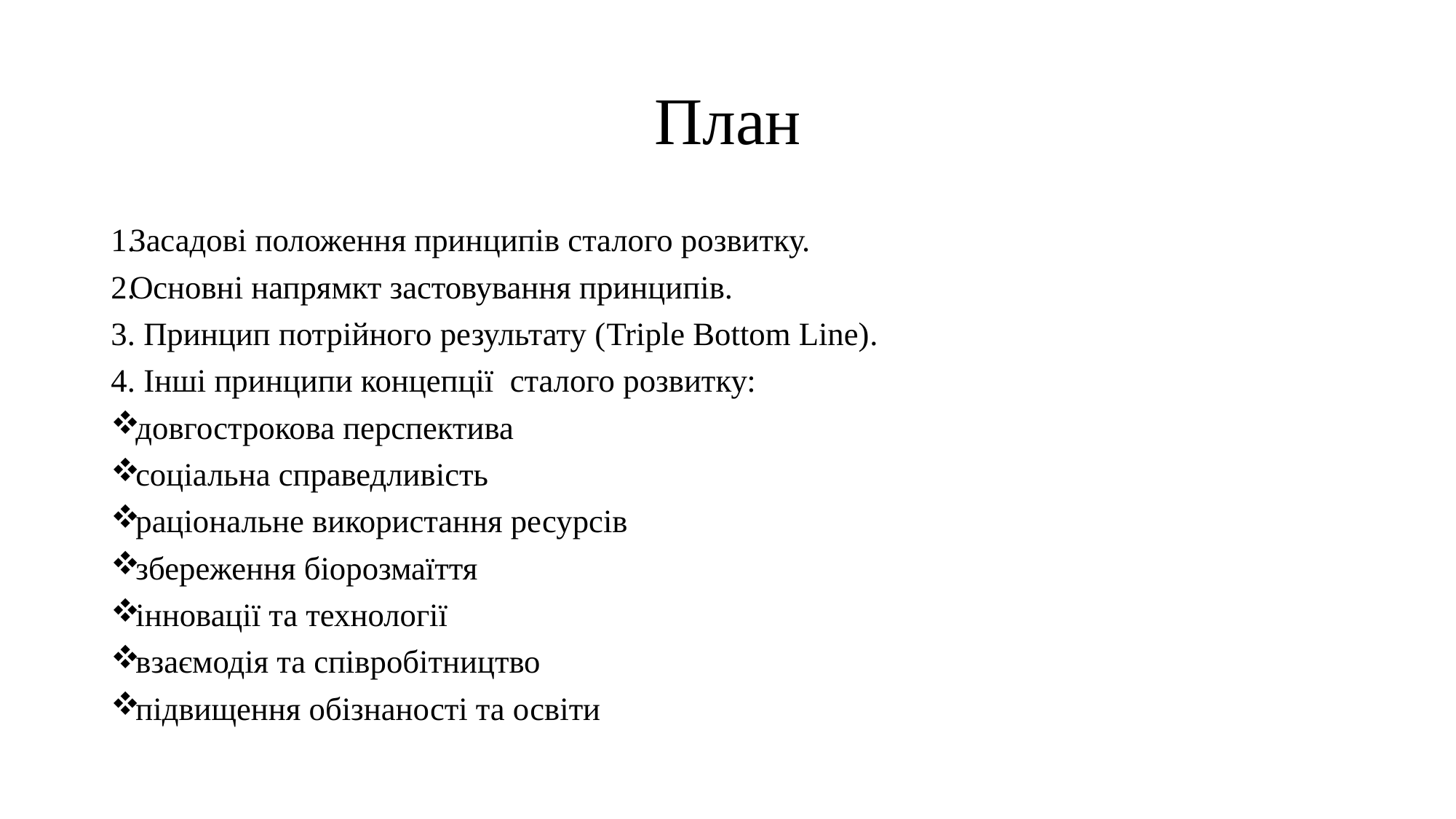

# План
Засадові положення принципів сталого розвитку.
Основні напрямкт застовування принципів.
3. Принцип потрійного результату (Triple Bottom Line).
4. Інші принципи концепції  сталого розвитку:
довгострокова перспектива
соціальна справедливість
раціональне використання ресурсів
збереження біорозмаїття
інновації та технології
взаємодія та співробітництво
підвищення обізнаності та освіти